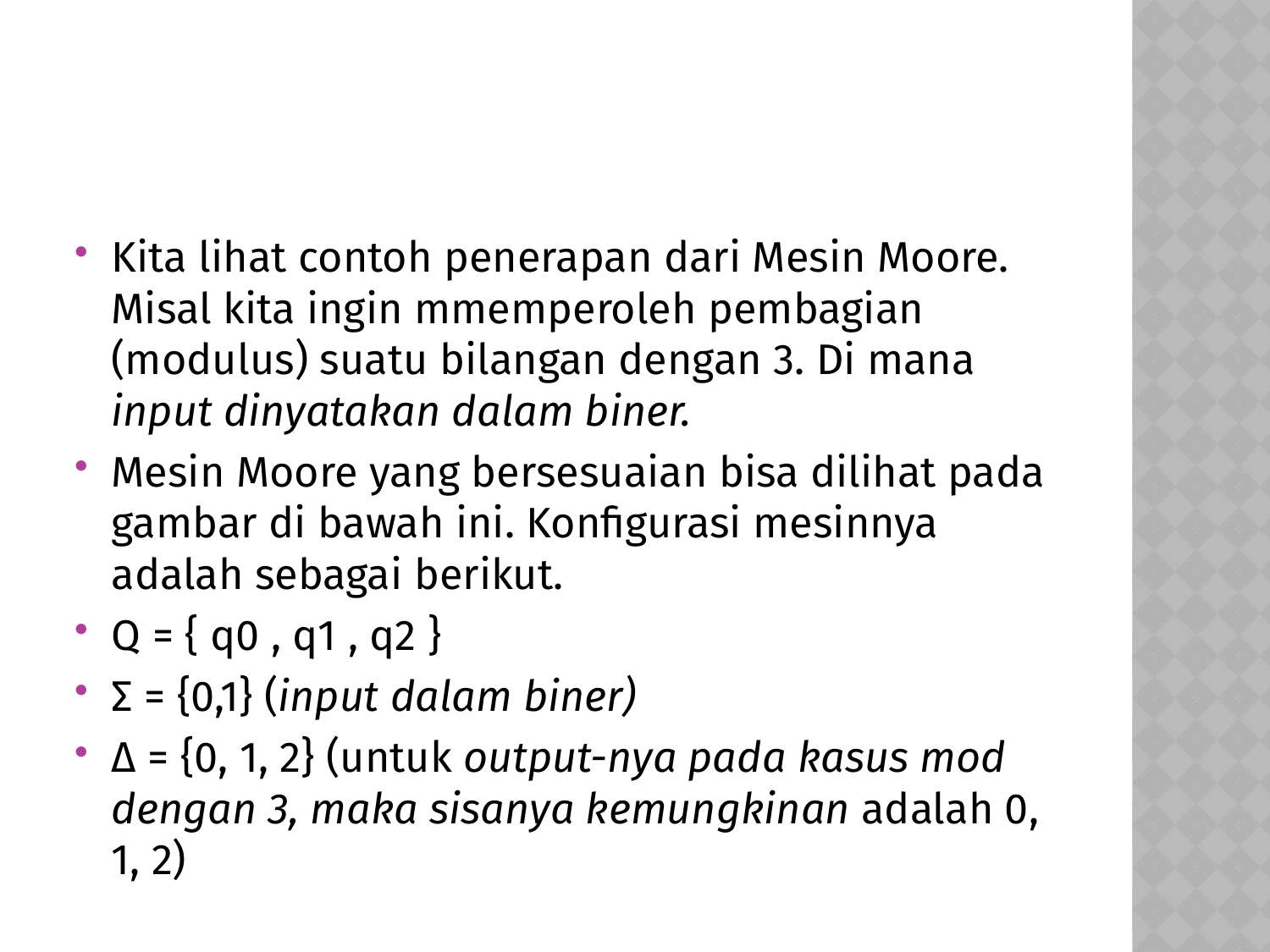

#
Kita lihat contoh penerapan dari Mesin Moore. Misal kita ingin mmemperoleh pembagian (modulus) suatu bilangan dengan 3. Di mana input dinyatakan dalam biner.
Mesin Moore yang bersesuaian bisa dilihat pada gambar di bawah ini. Konfigurasi mesinnya adalah sebagai berikut.
Q = { q0 , q1 , q2 }
Σ = {0,1} (input dalam biner)
Δ = {0, 1, 2} (untuk output-nya pada kasus mod dengan 3, maka sisanya kemungkinan adalah 0, 1, 2)